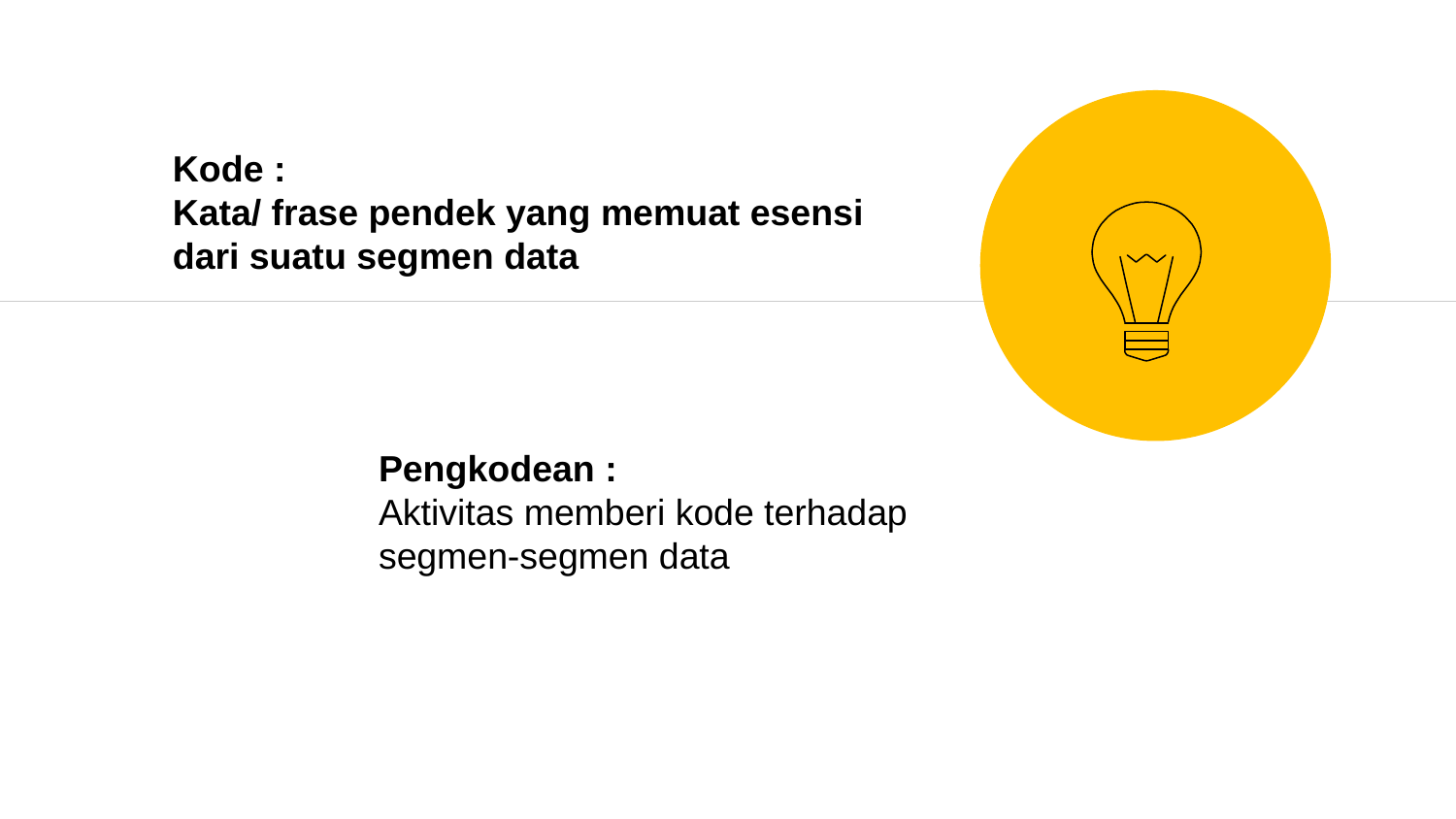

Kode :
Kata/ frase pendek yang memuat esensi dari suatu segmen data

Pengkodean :
Aktivitas memberi kode terhadap
segmen-segmen data